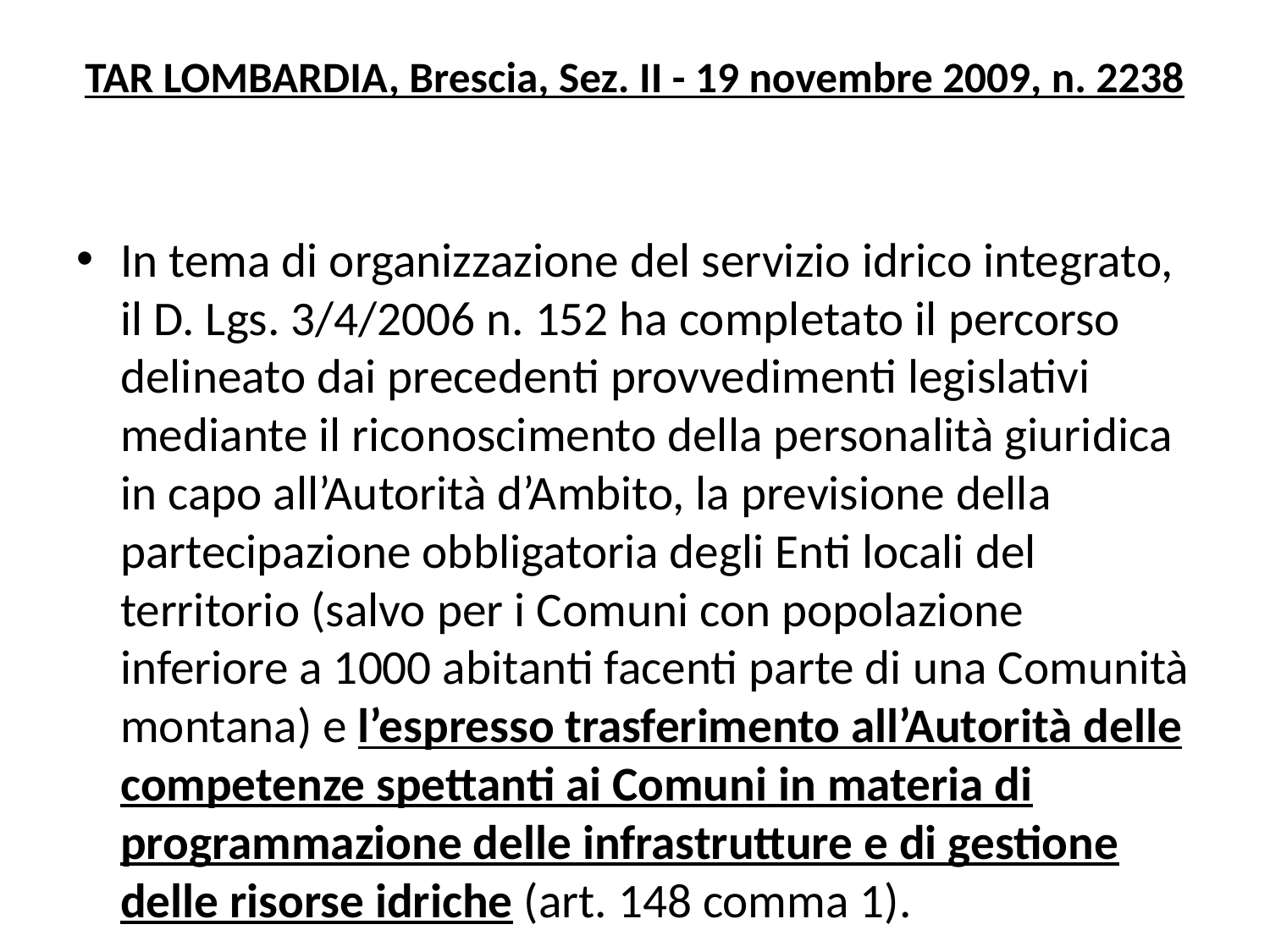

# TAR LOMBARDIA, Brescia, Sez. II - 19 novembre 2009, n. 2238
In tema di organizzazione del servizio idrico integrato, il D. Lgs. 3/4/2006 n. 152 ha completato il percorso delineato dai precedenti provvedimenti legislativi mediante il riconoscimento della personalità giuridica in capo all’Autorità d’Ambito, la previsione della partecipazione obbligatoria degli Enti locali del territorio (salvo per i Comuni con popolazione inferiore a 1000 abitanti facenti parte di una Comunità montana) e l’espresso trasferimento all’Autorità delle competenze spettanti ai Comuni in materia di programmazione delle infrastrutture e di gestione delle risorse idriche (art. 148 comma 1).